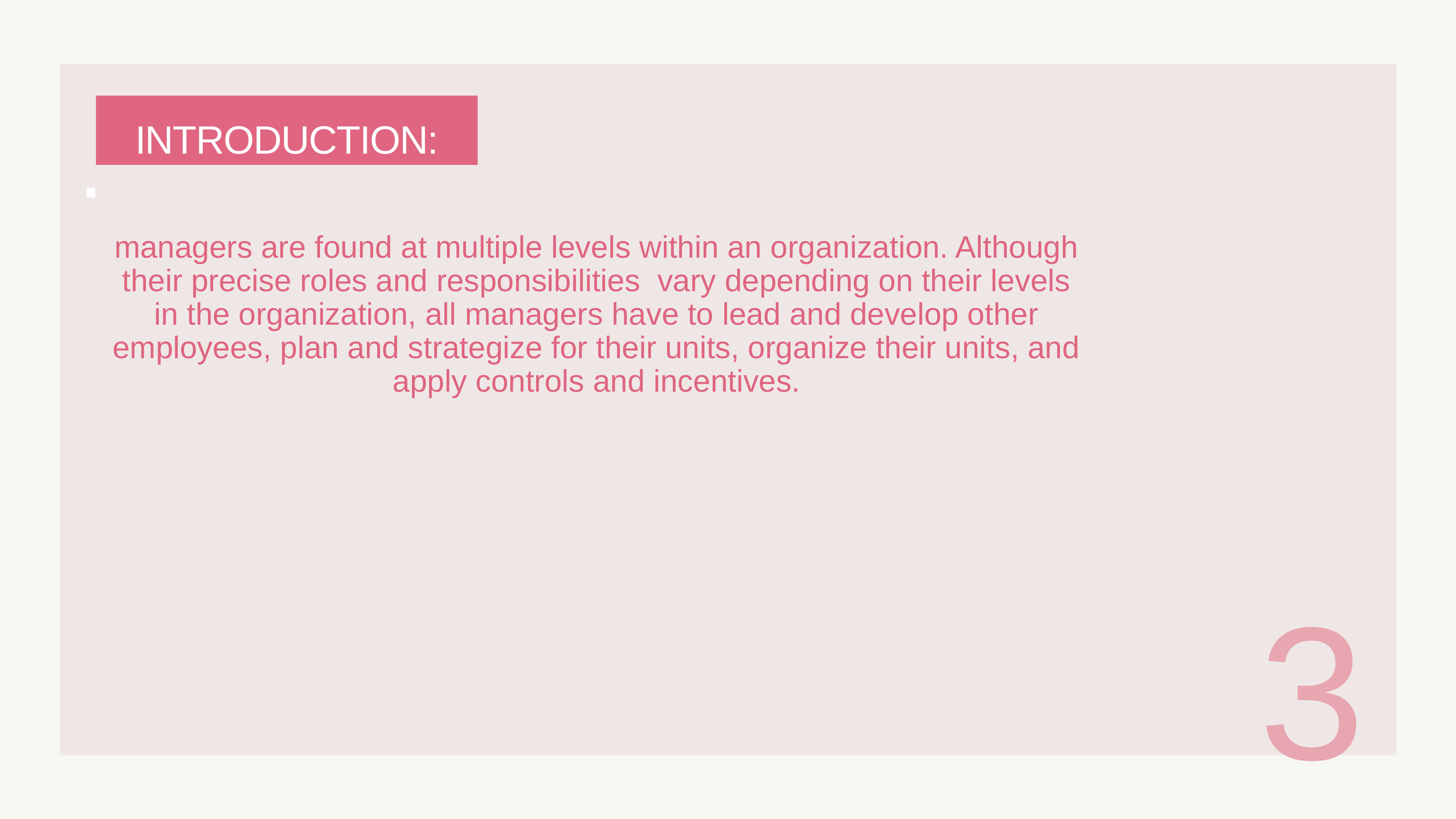

# INTRODUCTION:
.
managers are found at multiple levels within an organization. Although their precise roles and responsibilities  vary depending on their levels in the organization, all managers have to lead and develop other employees, plan and strategize for their units, organize their units, and apply controls and incentives.

3